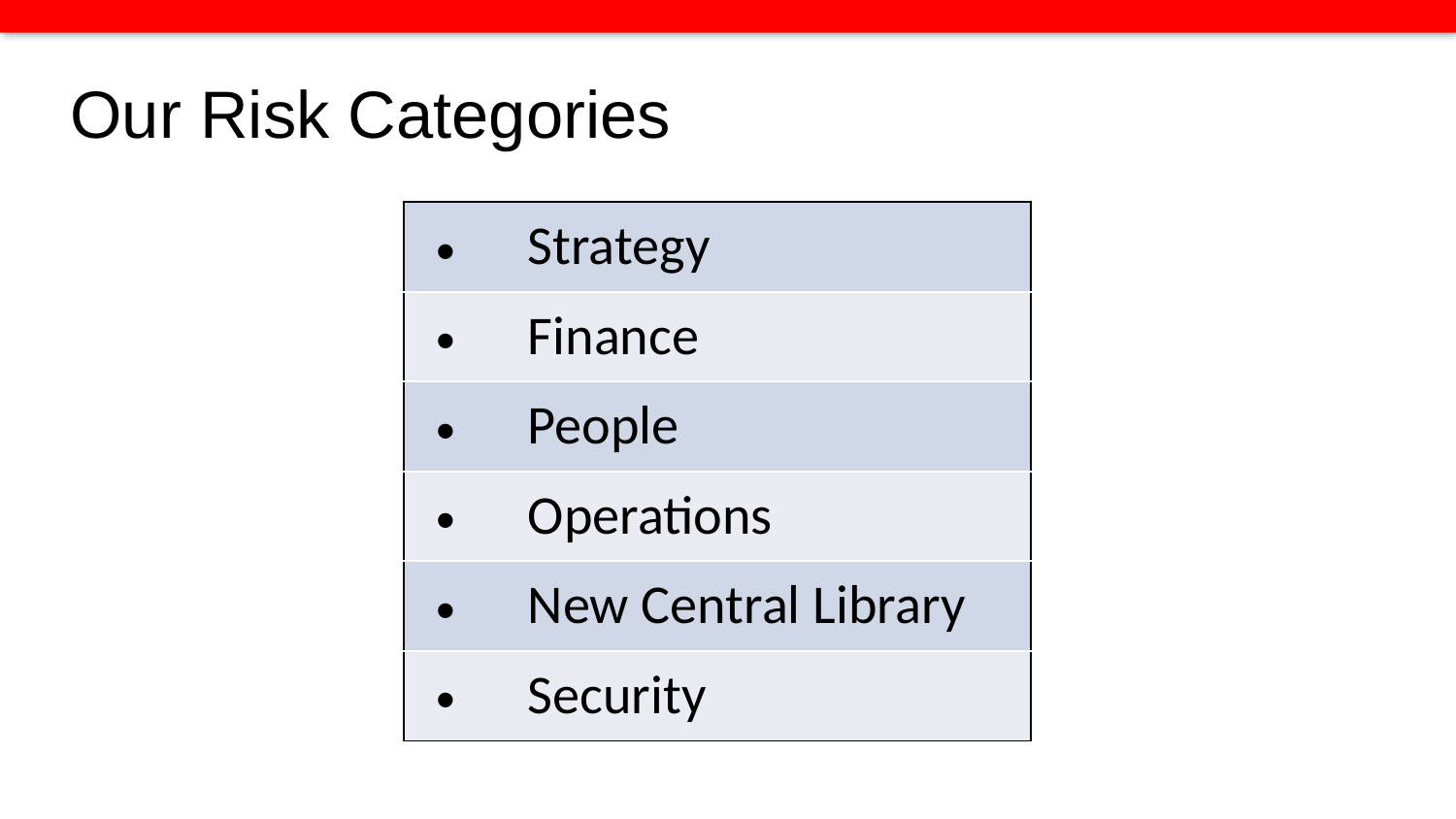

# Our Risk Categories
| Strategy |
| --- |
| Finance |
| People |
| Operations |
| New Central Library |
| Security |